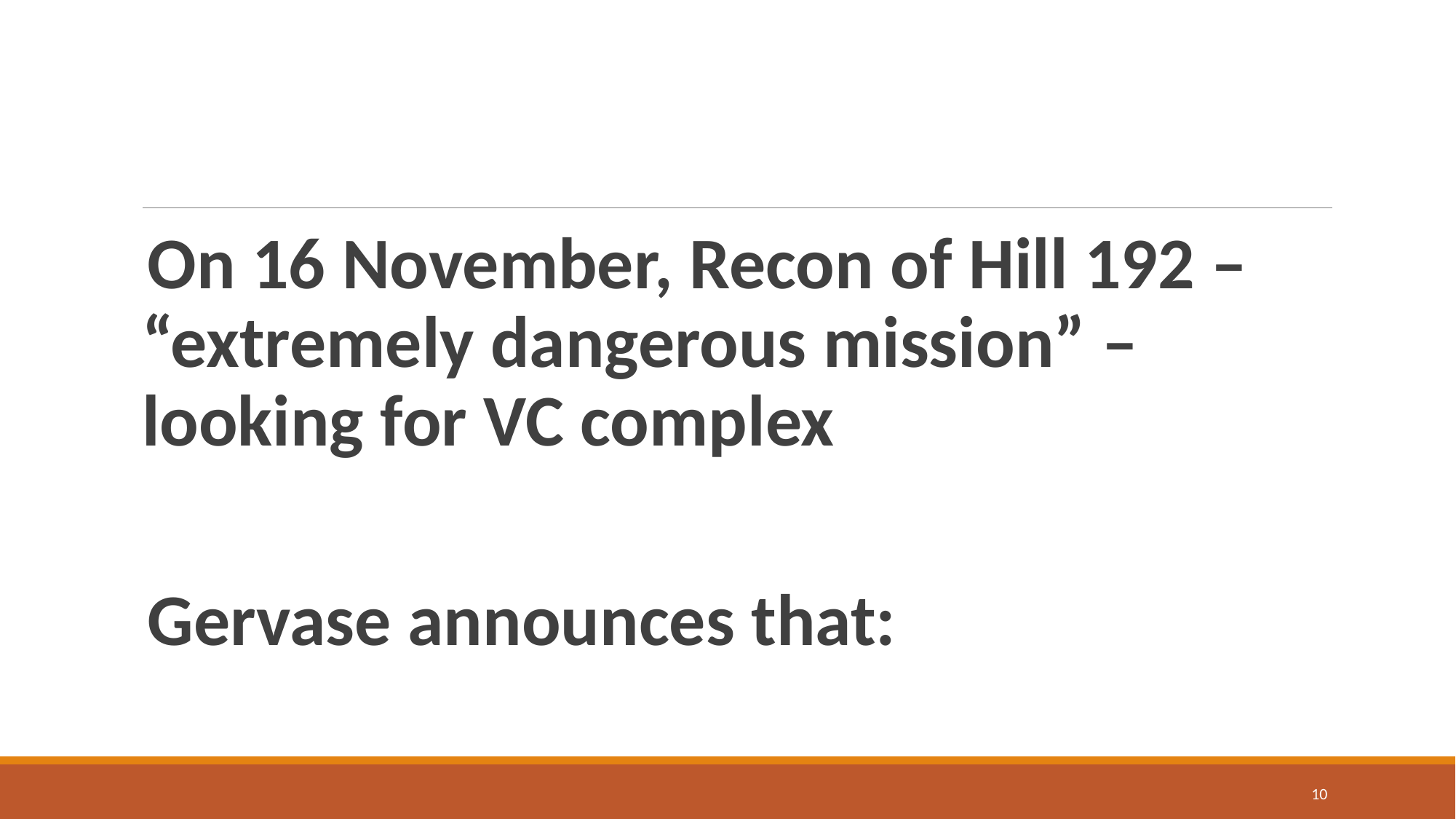

#
On 16 November, Recon of Hill 192 – “extremely dangerous mission” – looking for VC complex

Gervase announces that:

10